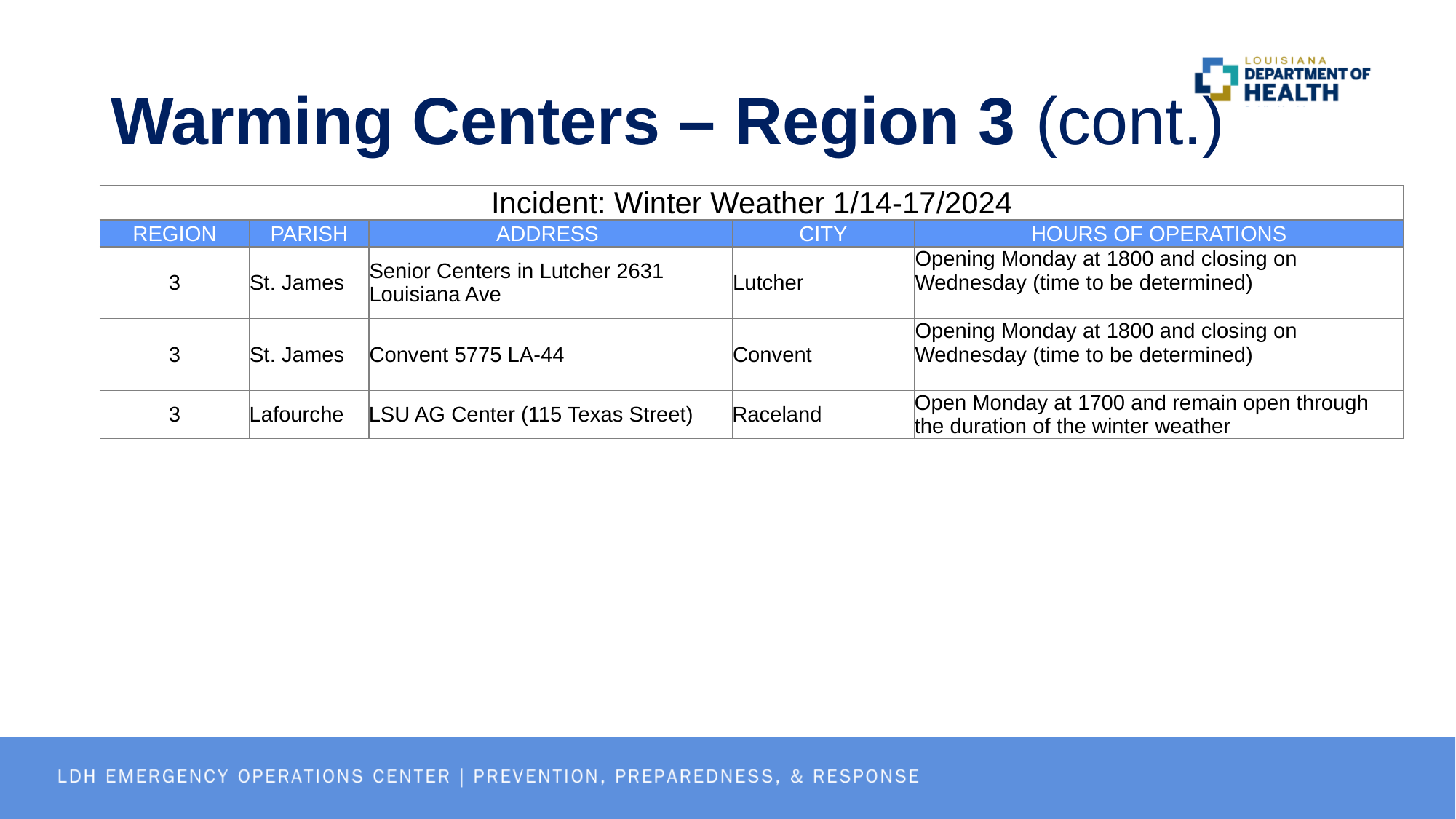

# Warming Centers – Region 3 (cont.)
| Incident: Winter Weather 1/14-17/2024 |  |  |  |  |
| --- | --- | --- | --- | --- |
| REGION | PARISH | ADDRESS | CITY | HOURS OF OPERATIONS |
| 3 | St. James | Senior Centers in Lutcher 2631 Louisiana Ave | Lutcher | Opening Monday at 1800 and closing on Wednesday (time to be determined) |
| 3 | St. James | Convent 5775 LA-44 | Convent | Opening Monday at 1800 and closing on Wednesday (time to be determined) |
| 3 | Lafourche | LSU AG Center (115 Texas Street) | Raceland | Open Monday at 1700 and remain open through the duration of the winter weather |